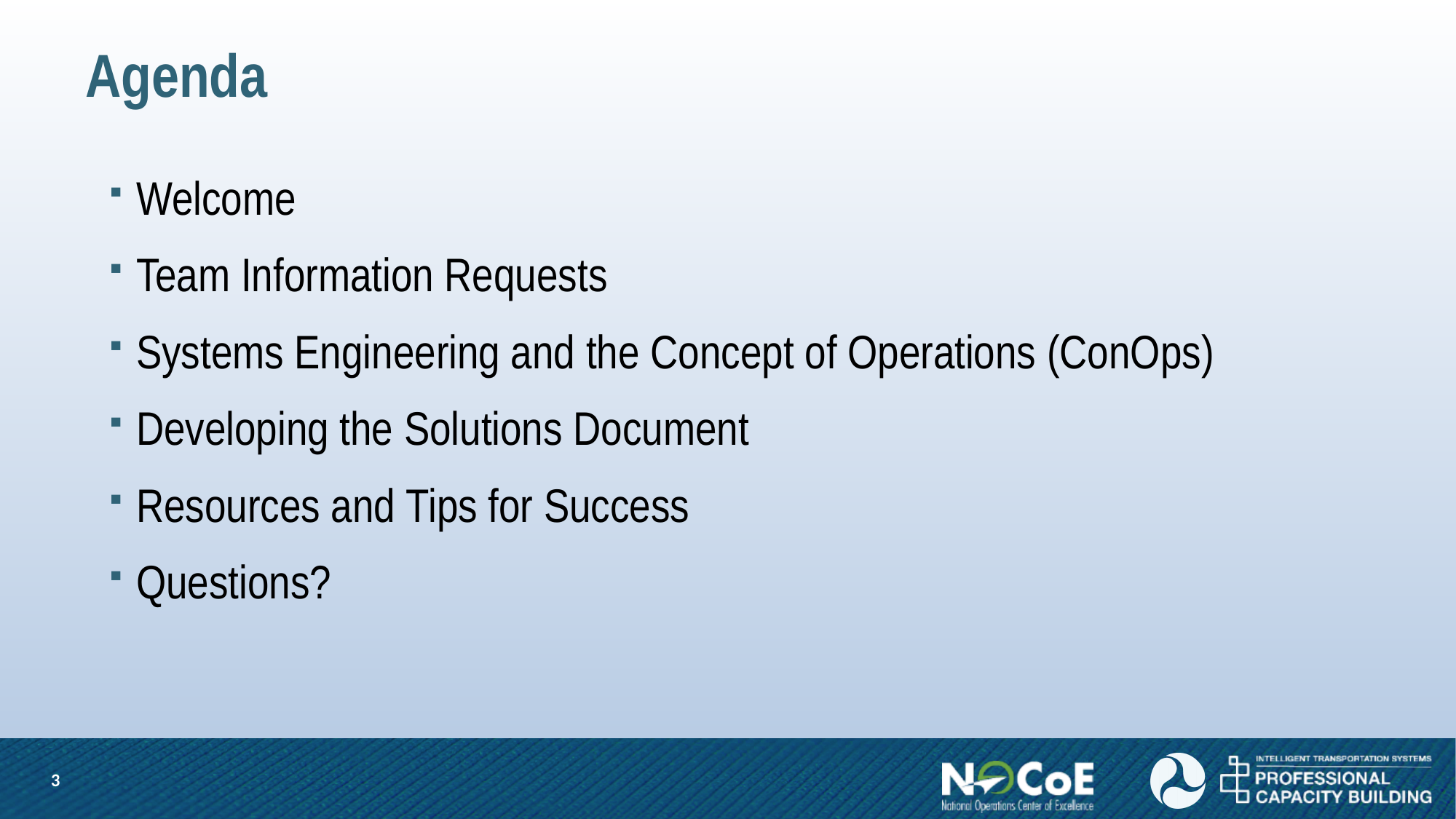

# Agenda
Welcome
Team Information Requests
Systems Engineering and the Concept of Operations (ConOps)
Developing the Solutions Document
Resources and Tips for Success
Questions?
3